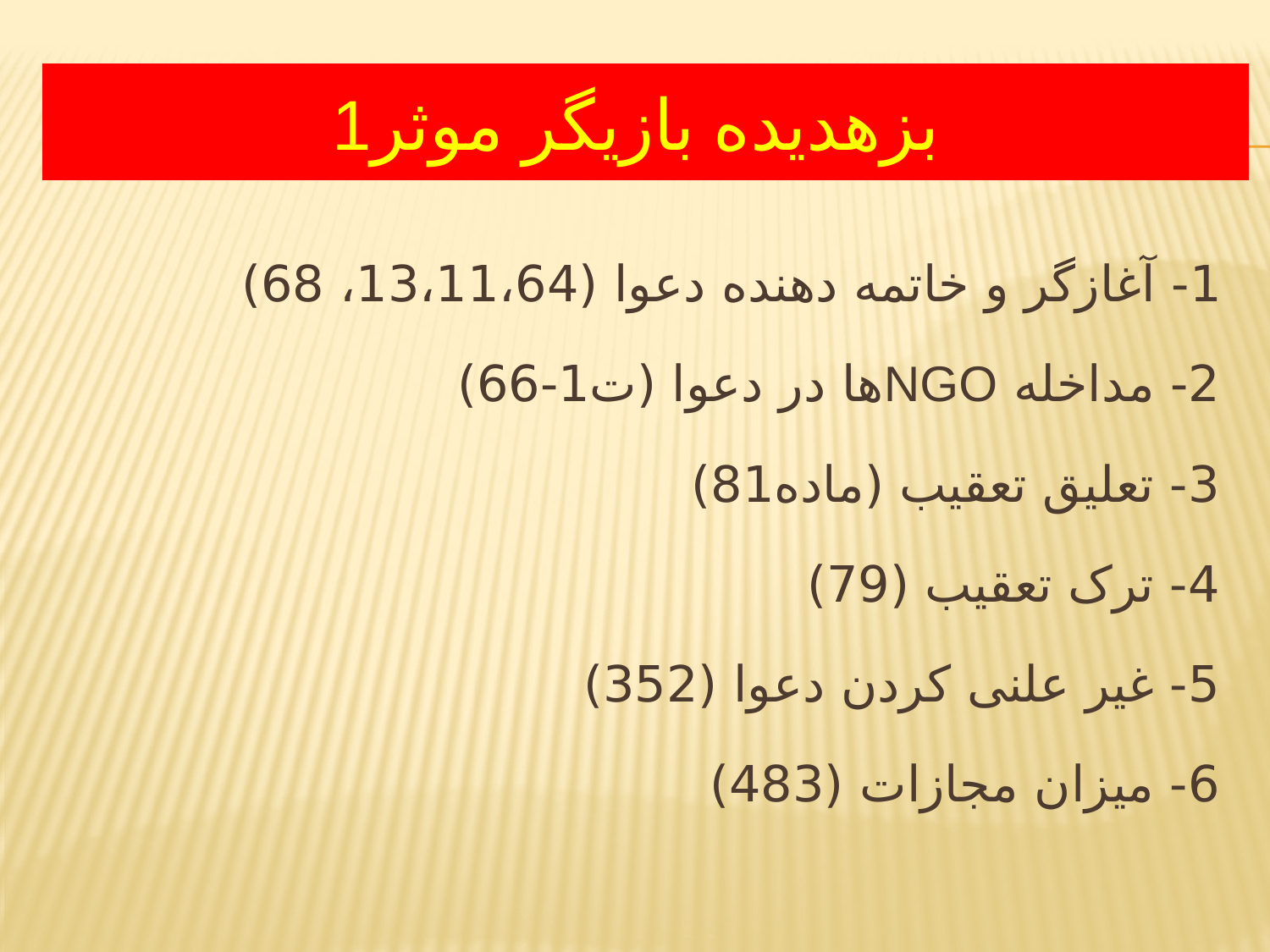

# 1بزه­ديده بازیگر موثر

 1- آغازگر و خاتمه دهنده دعوا (13،11،64، 68)
 2- مداخله NGOها در دعوا (ت1-66)
 3- تعليق تعقيب (ماده81)
 4- ترک تعقيب (79)
 5- غیر علنی کردن دعوا (352)
 6- میزان مجازات (483)